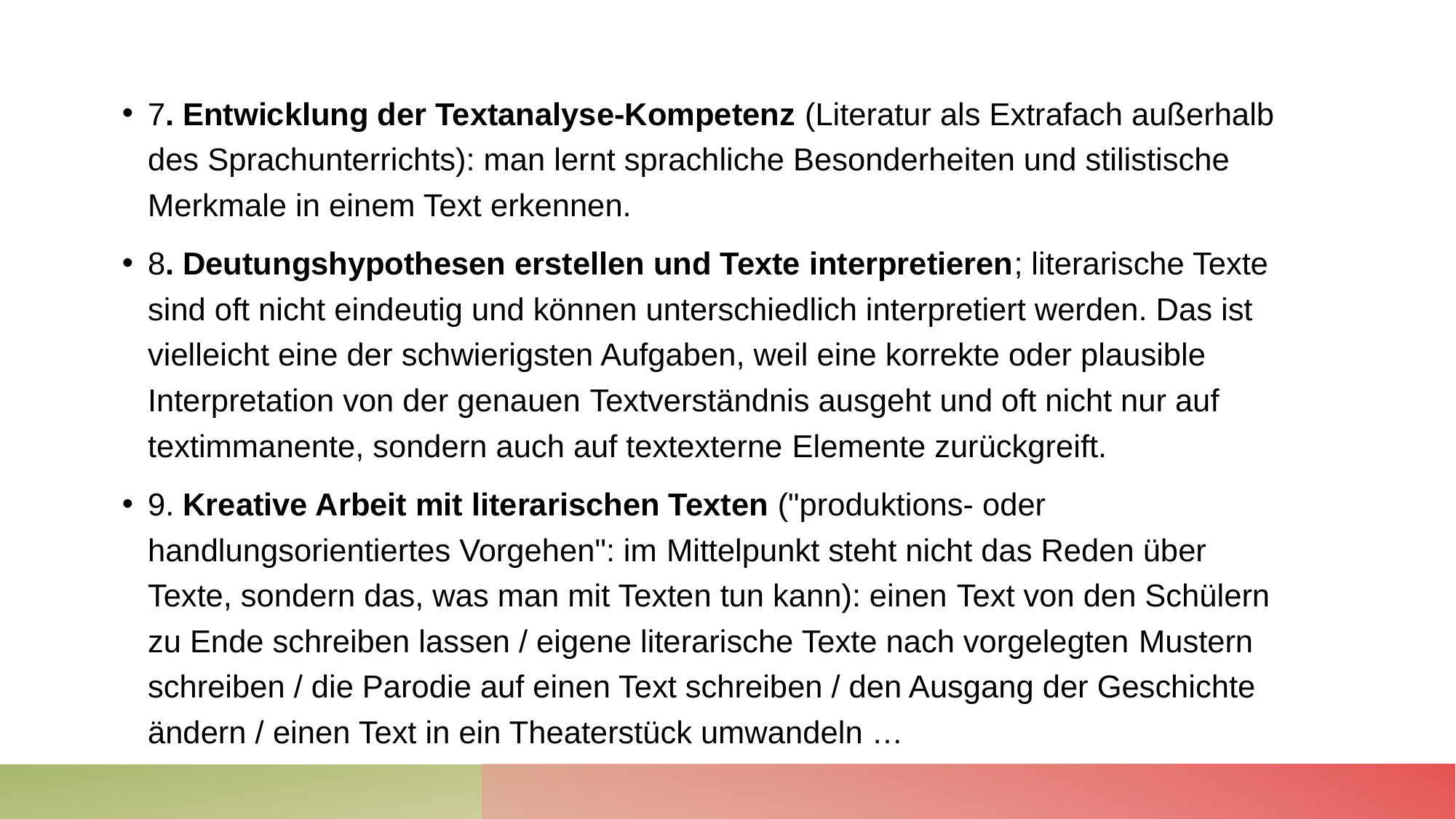

7. Entwicklung der Textanalyse-Kompetenz (Literatur als Extrafach außerhalb des Sprachunterrichts): man lernt sprachliche Besonderheiten und stilistische Merkmale in einem Text erkennen.
8. Deutungshypothesen erstellen und Texte interpretieren; literarische Texte sind oft nicht eindeutig und können unterschiedlich interpretiert werden. Das ist vielleicht eine der schwierigsten Aufgaben, weil eine korrekte oder plausible Interpretation von der genauen Textverständnis ausgeht und oft nicht nur auf textimmanente, sondern auch auf textexterne Elemente zurückgreift.
9. Kreative Arbeit mit literarischen Texten ("produktions- oder handlungsorientiertes Vorgehen": im Mittelpunkt steht nicht das Reden über Texte, sondern das, was man mit Texten tun kann): einen Text von den Schülern zu Ende schreiben lassen / eigene literarische Texte nach vorgelegten Mustern schreiben / die Parodie auf einen Text schreiben / den Ausgang der Geschichte ändern / einen Text in ein Theaterstück umwandeln …